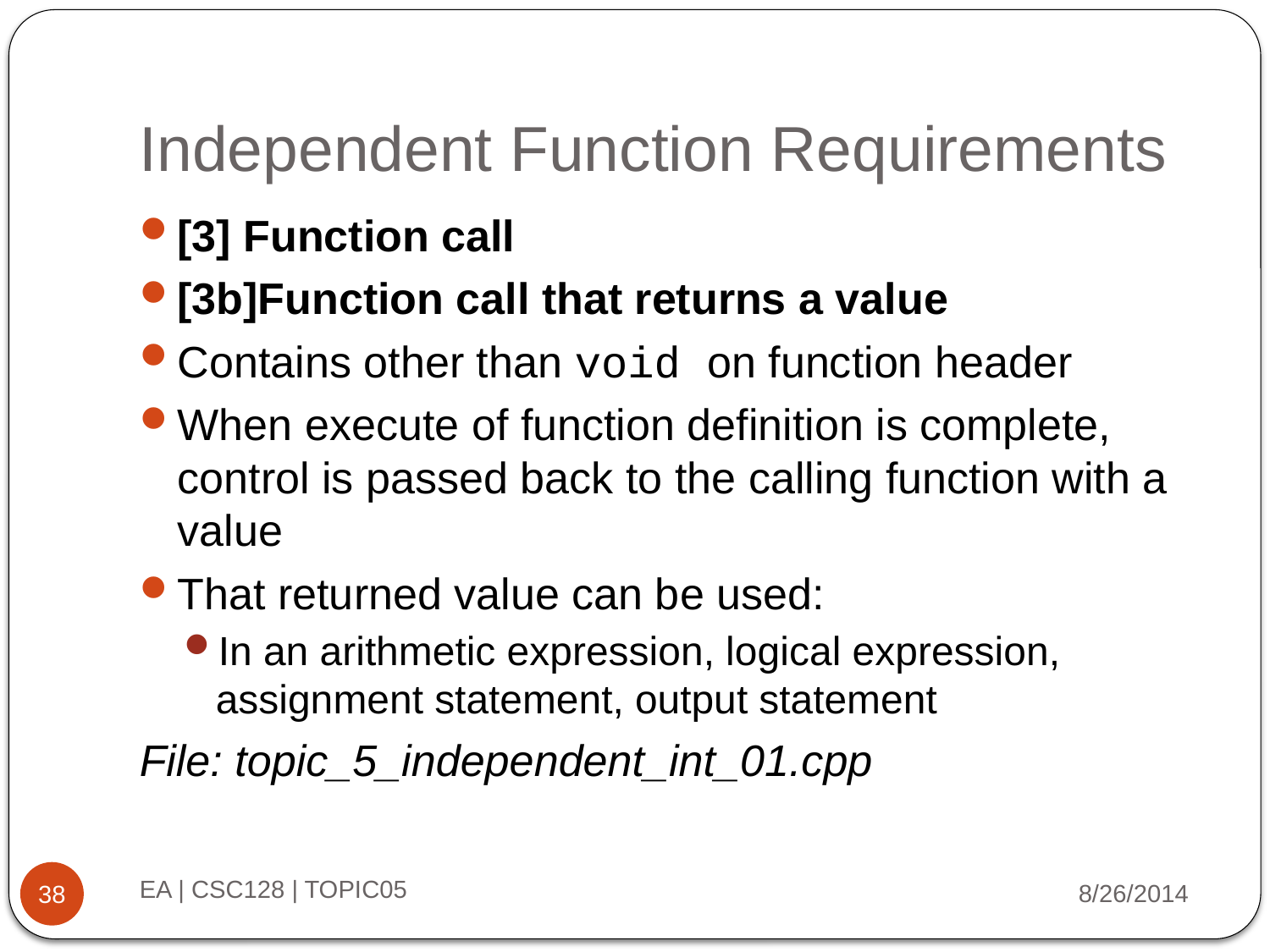

# Independent Function Requirements
[3] Function call
[3b]Function call that returns a value
Contains other than void on function header
When execute of function definition is complete, control is passed back to the calling function with a value
That returned value can be used:
In an arithmetic expression, logical expression, assignment statement, output statement
File: topic_5_independent_int_01.cpp
EA | CSC128 | TOPIC05
8/26/2014
38